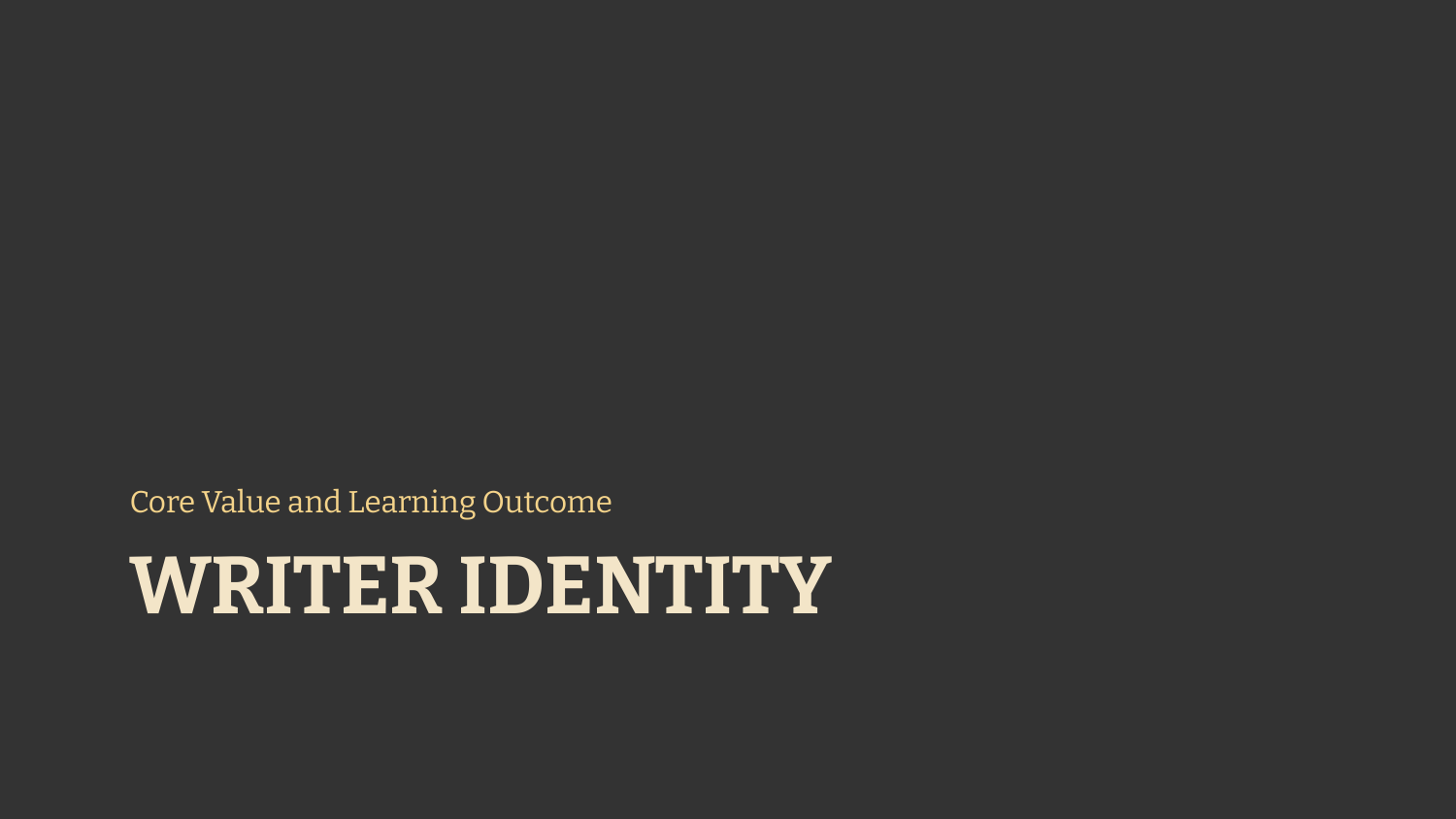

Core Value and Learning Outcome
# Writer Identity